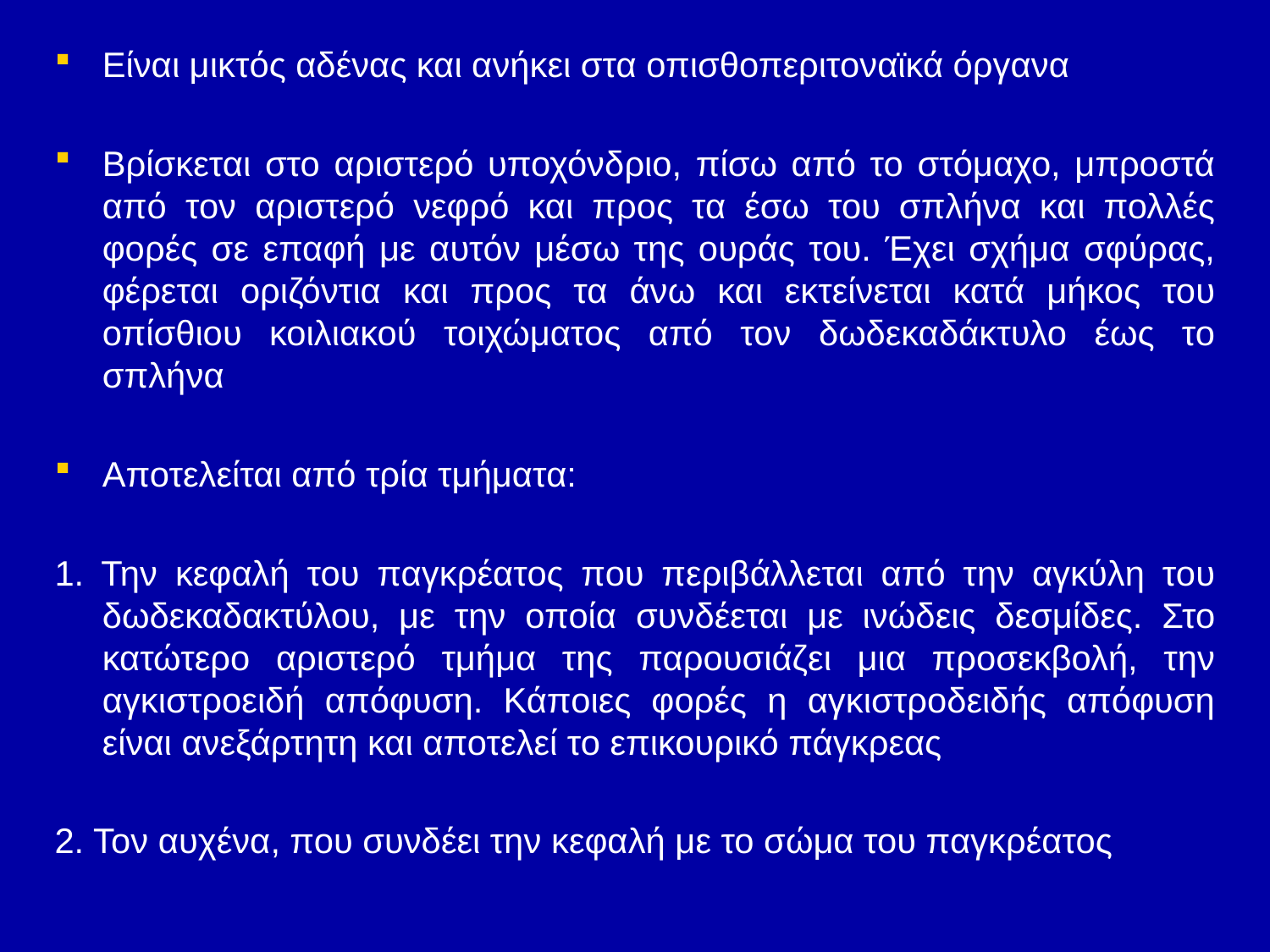

Είναι μικτός αδένας και ανήκει στα οπισθοπεριτοναϊκά όργανα

Βρίσκεται στο αριστερό υποχόνδριο, πίσω από το στόμαχο, μπροστά από τον αριστερό νεφρό και προς τα έσω του σπλήνα και πολλές φορές σε επαφή με αυτόν μέσω της ουράς του. Έχει σχήμα σφύρας, φέρεται οριζόντια και προς τα άνω και εκτείνεται κατά μήκος του οπίσθιου κοιλιακού τοιχώματος από τον δωδεκαδάκτυλο έως το σπλήνα

Αποτελείται από τρία τμήματα:

1. Την κεφαλή του παγκρέατος που περιβάλλεται από την αγκύλη του δωδεκαδακτύλου, με την οποία συνδέεται με ινώδεις δεσμίδες. Στο κατώτερο αριστερό τμήμα της παρουσιάζει μια προσεκβολή, την αγκιστροειδή απόφυση. Κάποιες φορές η αγκιστροδειδής απόφυση είναι ανεξάρτητη και αποτελεί το επικουρικό πάγκρεας

2. Τον αυχένα, που συνδέει την κεφαλή με το σώμα του παγκρέατος